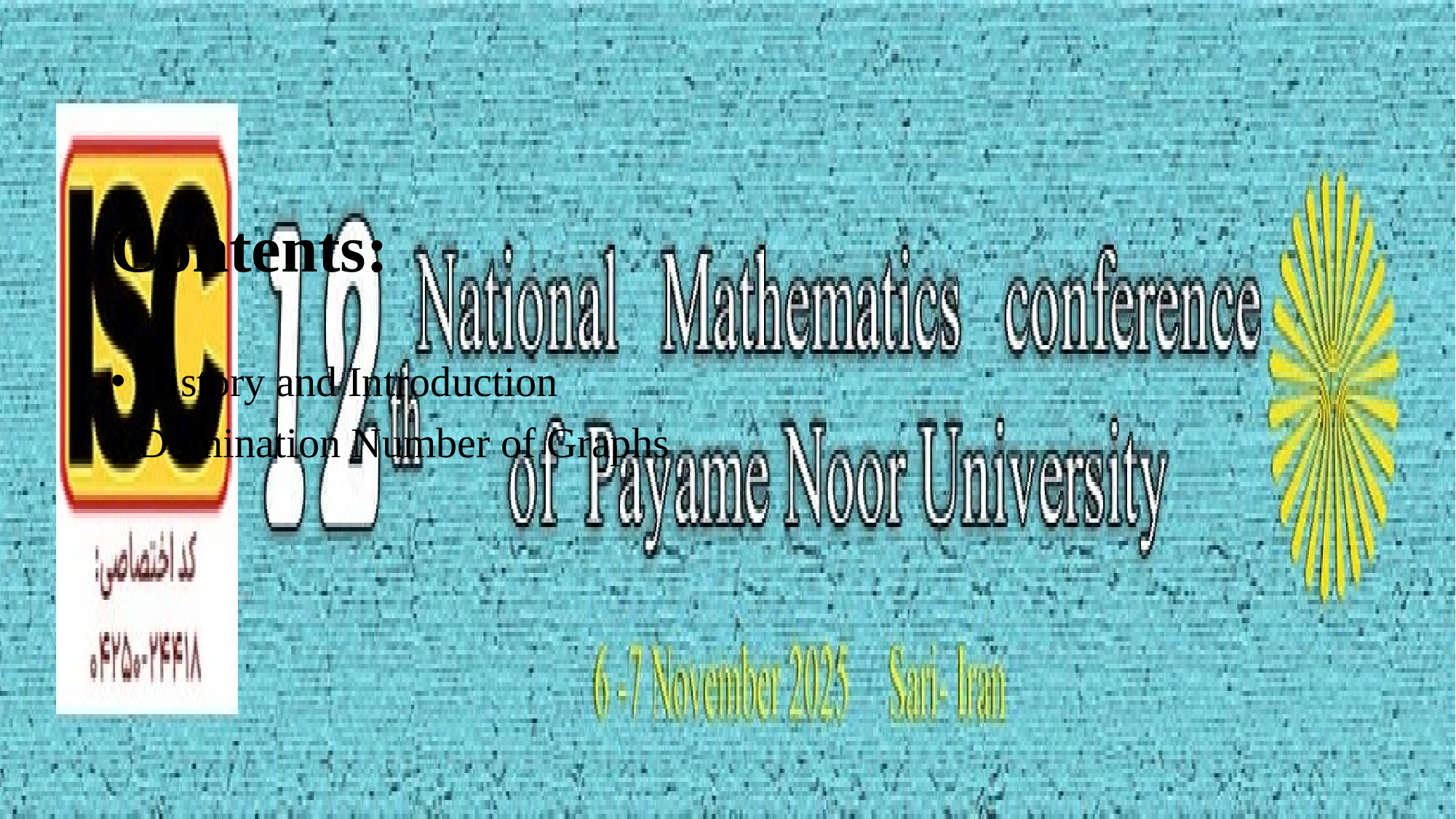

# Contents:
History and Introduction
Domination Number of Graphs